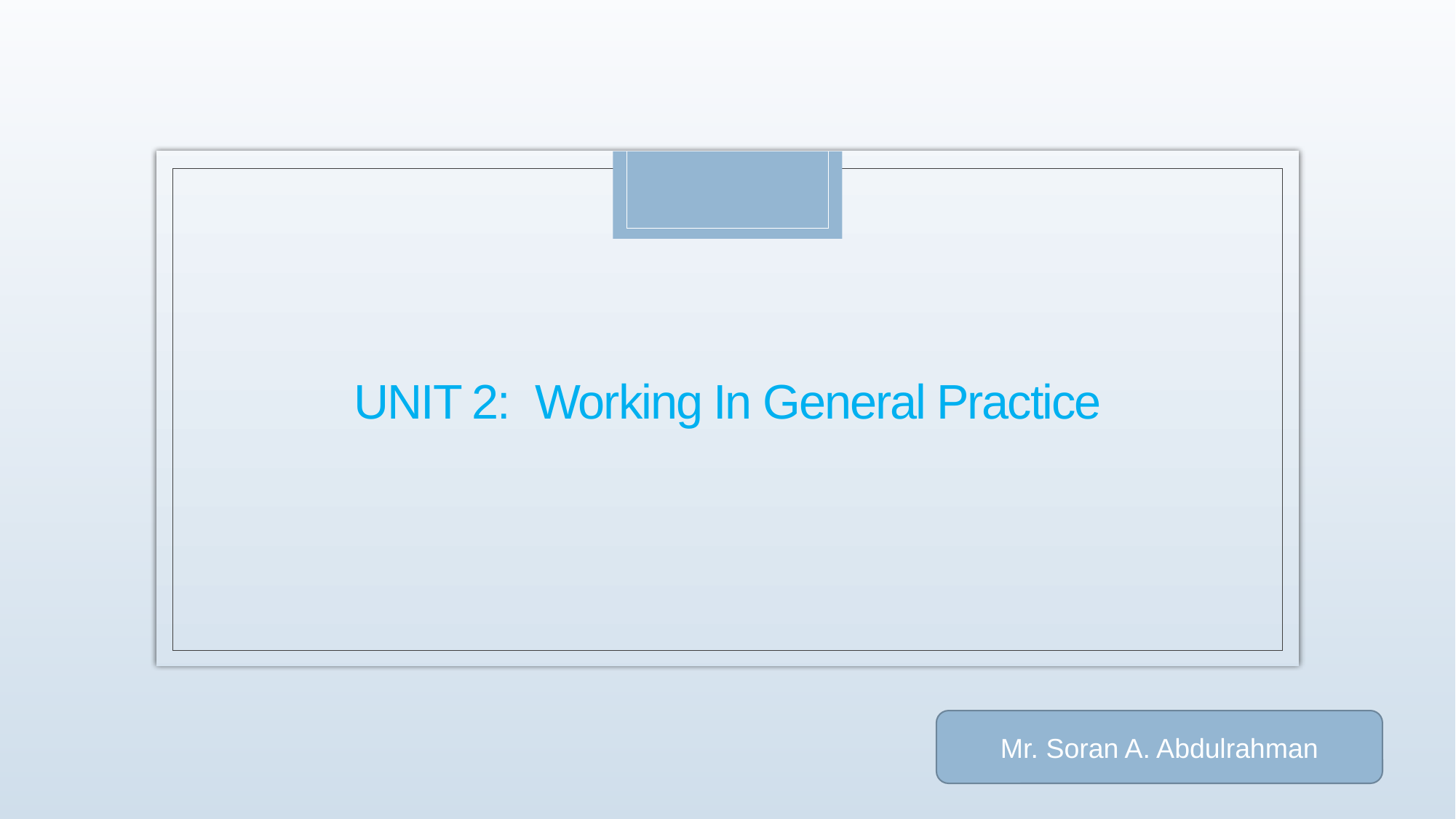

# UNIT 2:  Working In General Practice
Mr. Soran A. Abdulrahman